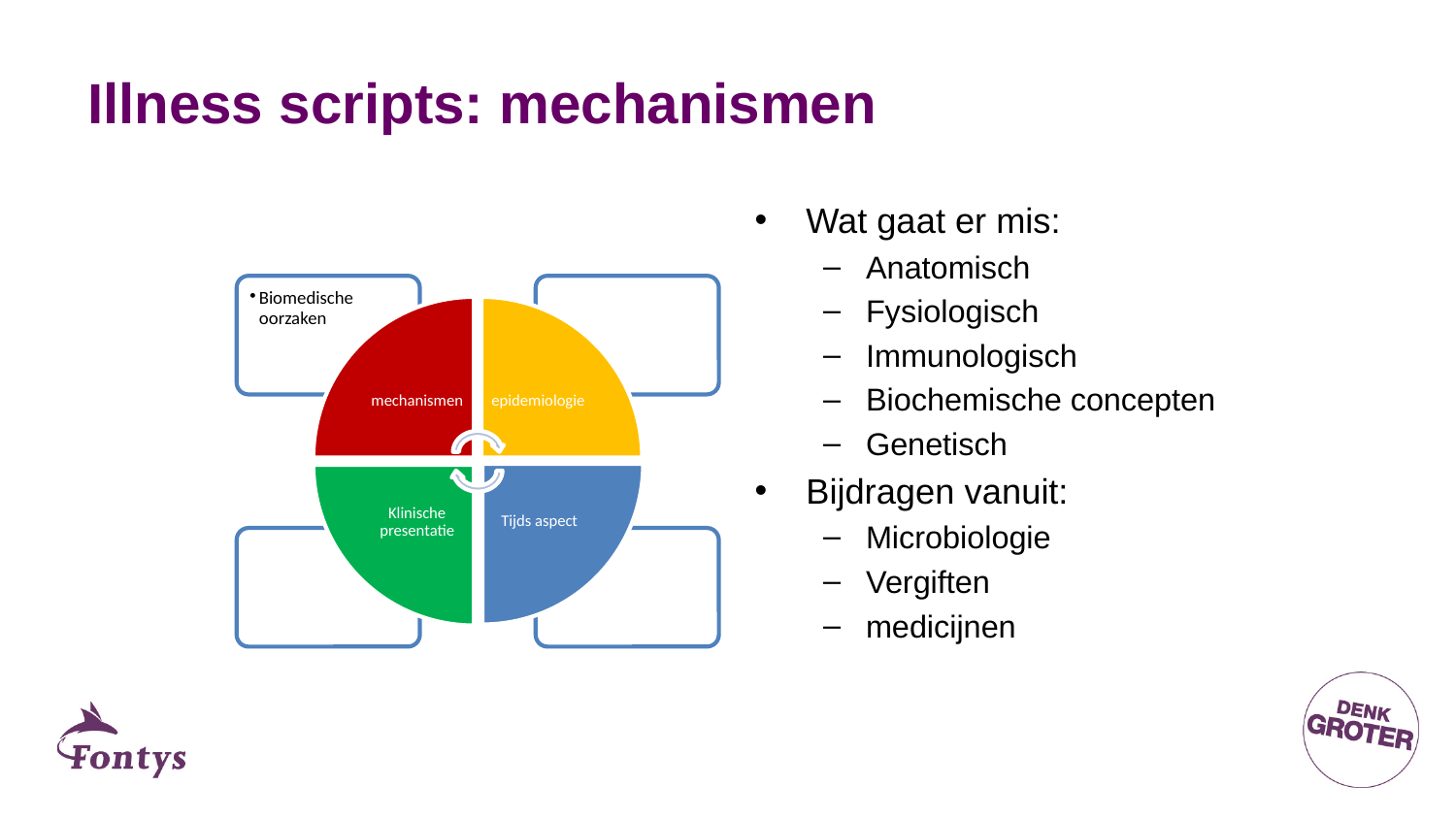

# Illness scripts: mechanismen
Wat gaat er mis:
Anatomisch
Fysiologisch
Immunologisch
Biochemische concepten
Genetisch
Bijdragen vanuit:
Microbiologie
Vergiften
medicijnen

Biomedische oorzaken
mechanismen
epidemiologie
Tijds aspect
Klinische presentatie